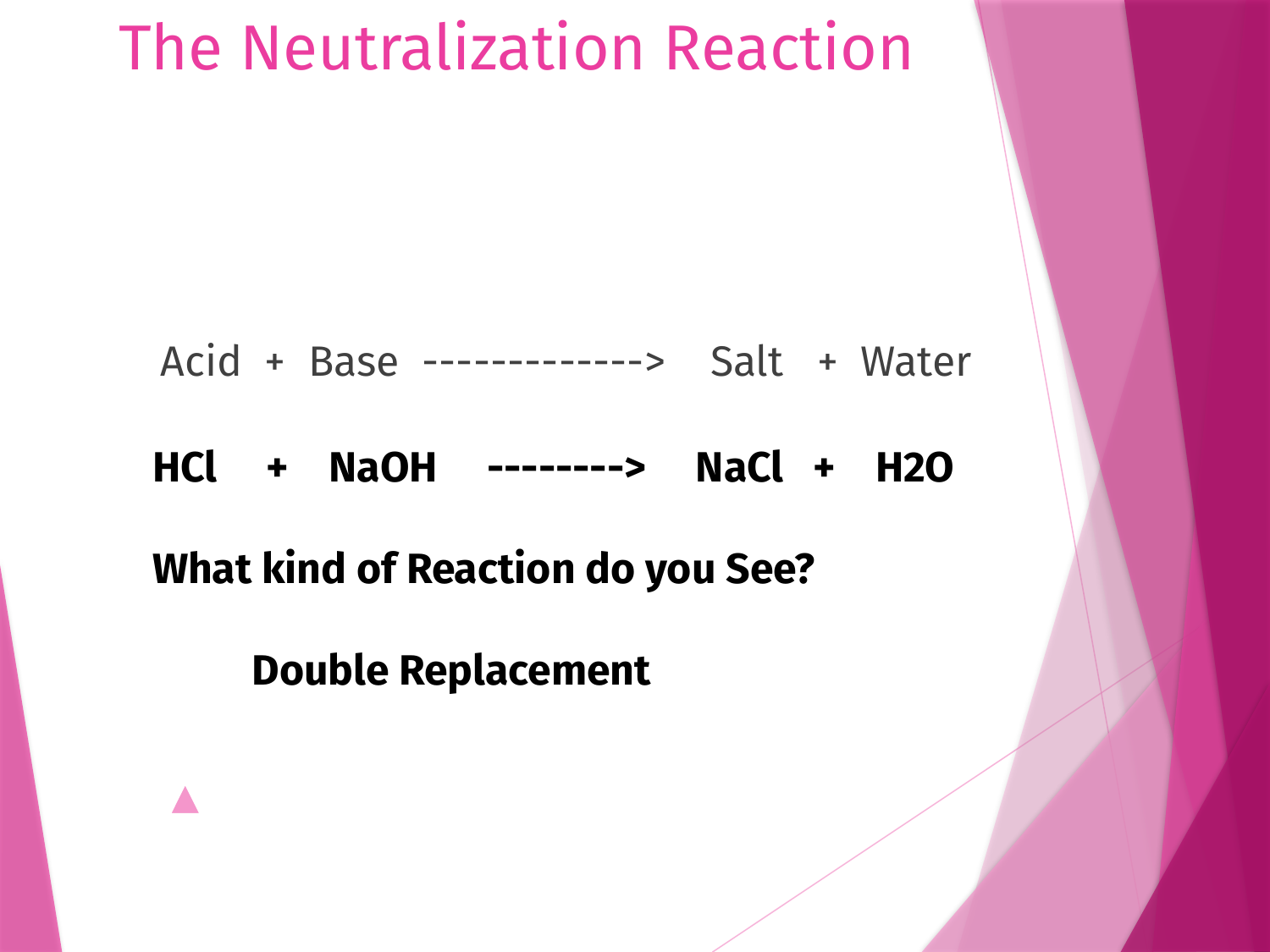

# The Neutralization Reaction
Acid  +  Base  ------------->    Salt   +  Water

HCl     +    NaOH     -------->     NaCl   +    H2O

What kind of Reaction do you See?

          Double Replacement